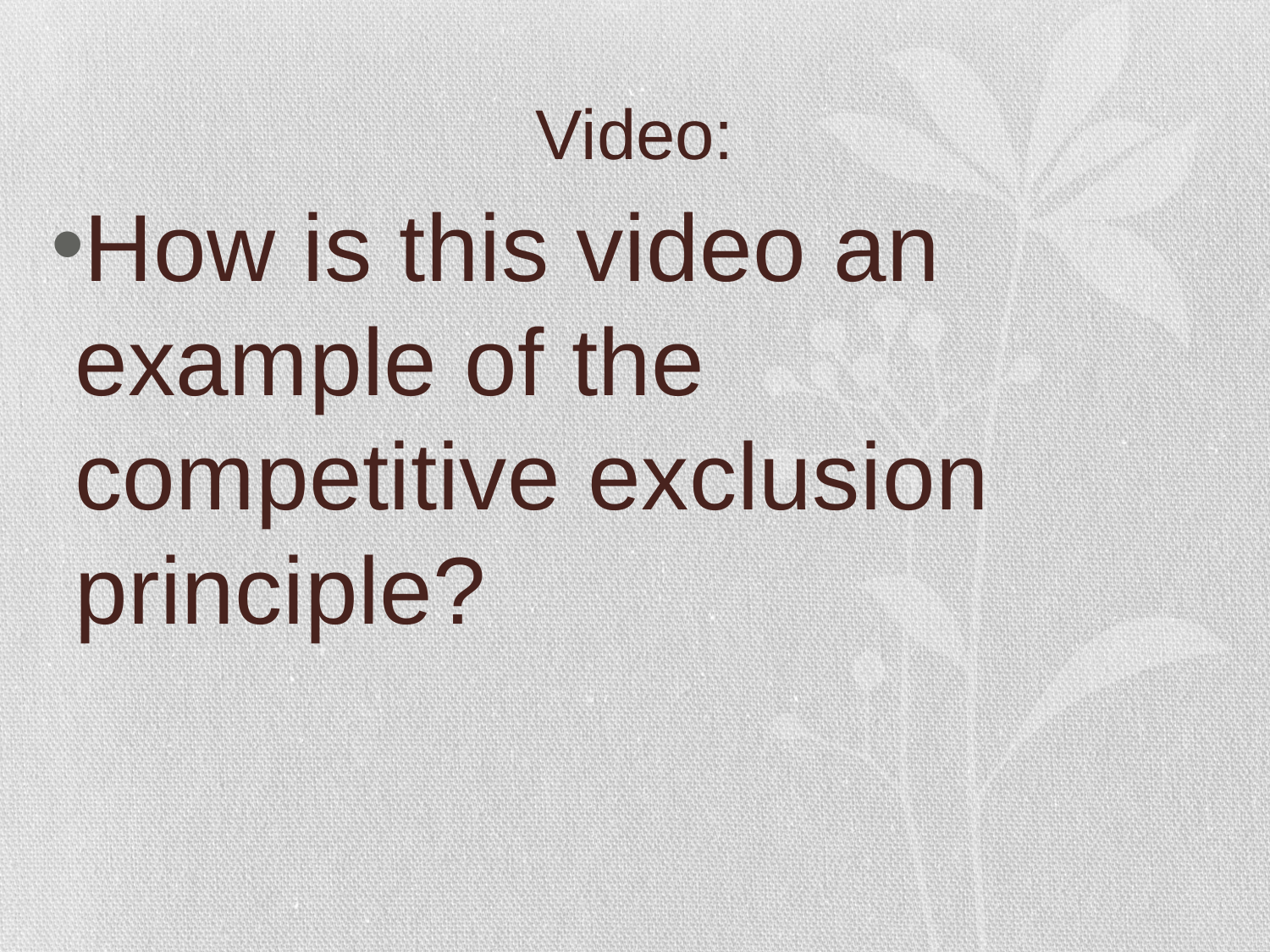

# Video:
How is this video an example of the competitive exclusion principle?